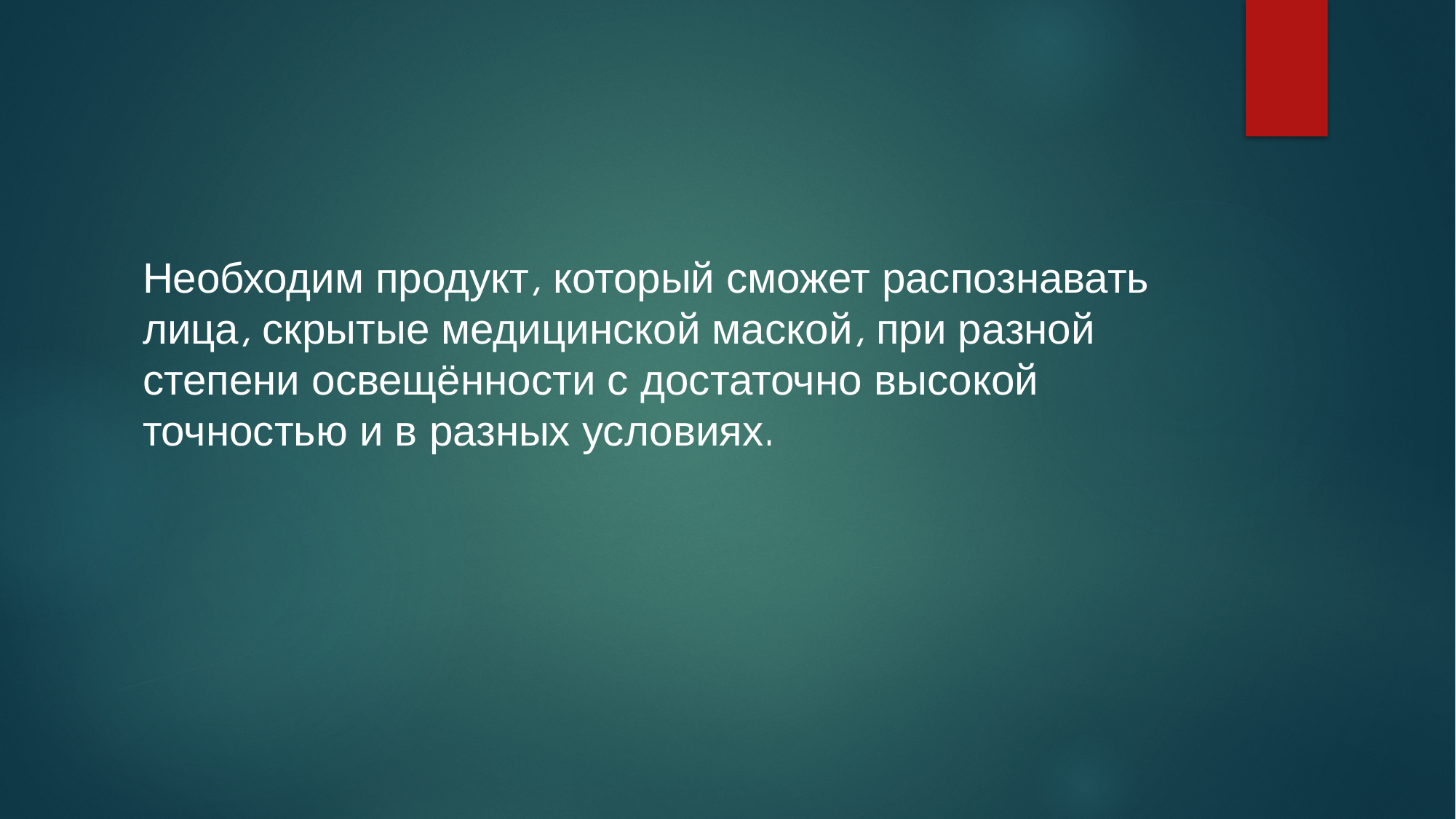

Необходим продукт, который сможет распознавать лица, скрытые медицинской маской, при разной степени освещённости с достаточно высокой точностью и в разных условиях.